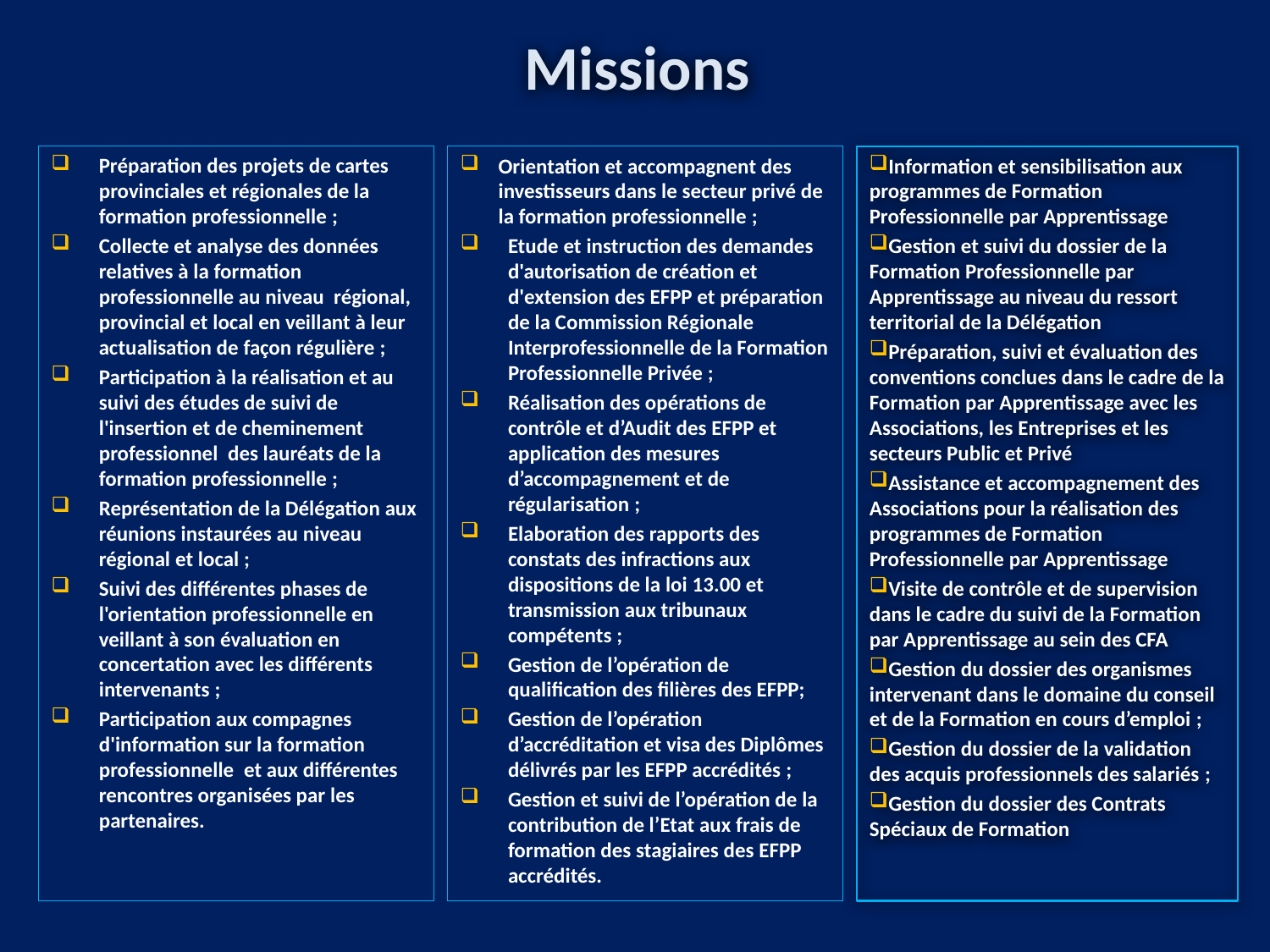

# Missions
Préparation des projets de cartes provinciales et régionales de la formation professionnelle ;
Collecte et analyse des données relatives à la formation professionnelle au niveau  régional, provincial et local en veillant à leur actualisation de façon régulière ;
Participation à la réalisation et au suivi des études de suivi de l'insertion et de cheminement professionnel  des lauréats de la formation professionnelle ;
Représentation de la Délégation aux réunions instaurées au niveau régional et local ;
Suivi des différentes phases de l'orientation professionnelle en veillant à son évaluation en concertation avec les différents intervenants ;
Participation aux compagnes d'information sur la formation professionnelle  et aux différentes rencontres organisées par les partenaires.
Orientation et accompagnent des investisseurs dans le secteur privé de la formation professionnelle ;
Etude et instruction des demandes d'autorisation de création et d'extension des EFPP et préparation de la Commission Régionale Interprofessionnelle de la Formation Professionnelle Privée ;
Réalisation des opérations de contrôle et d’Audit des EFPP et application des mesures d’accompagnement et de régularisation ;
Elaboration des rapports des constats des infractions aux dispositions de la loi 13.00 et transmission aux tribunaux compétents ;
Gestion de l’opération de qualification des filières des EFPP;
Gestion de l’opération d’accréditation et visa des Diplômes délivrés par les EFPP accrédités ;
Gestion et suivi de l’opération de la contribution de l’Etat aux frais de formation des stagiaires des EFPP accrédités.

Information et sensibilisation aux programmes de Formation Professionnelle par Apprentissage
Gestion et suivi du dossier de la Formation Professionnelle par Apprentissage au niveau du ressort territorial de la Délégation
Préparation, suivi et évaluation des conventions conclues dans le cadre de la Formation par Apprentissage avec les Associations, les Entreprises et les secteurs Public et Privé
Assistance et accompagnement des Associations pour la réalisation des programmes de Formation Professionnelle par Apprentissage
Visite de contrôle et de supervision dans le cadre du suivi de la Formation par Apprentissage au sein des CFA
Gestion du dossier des organismes intervenant dans le domaine du conseil et de la Formation en cours d’emploi ;
Gestion du dossier de la validation des acquis professionnels des salariés ;
Gestion du dossier des Contrats Spéciaux de Formation